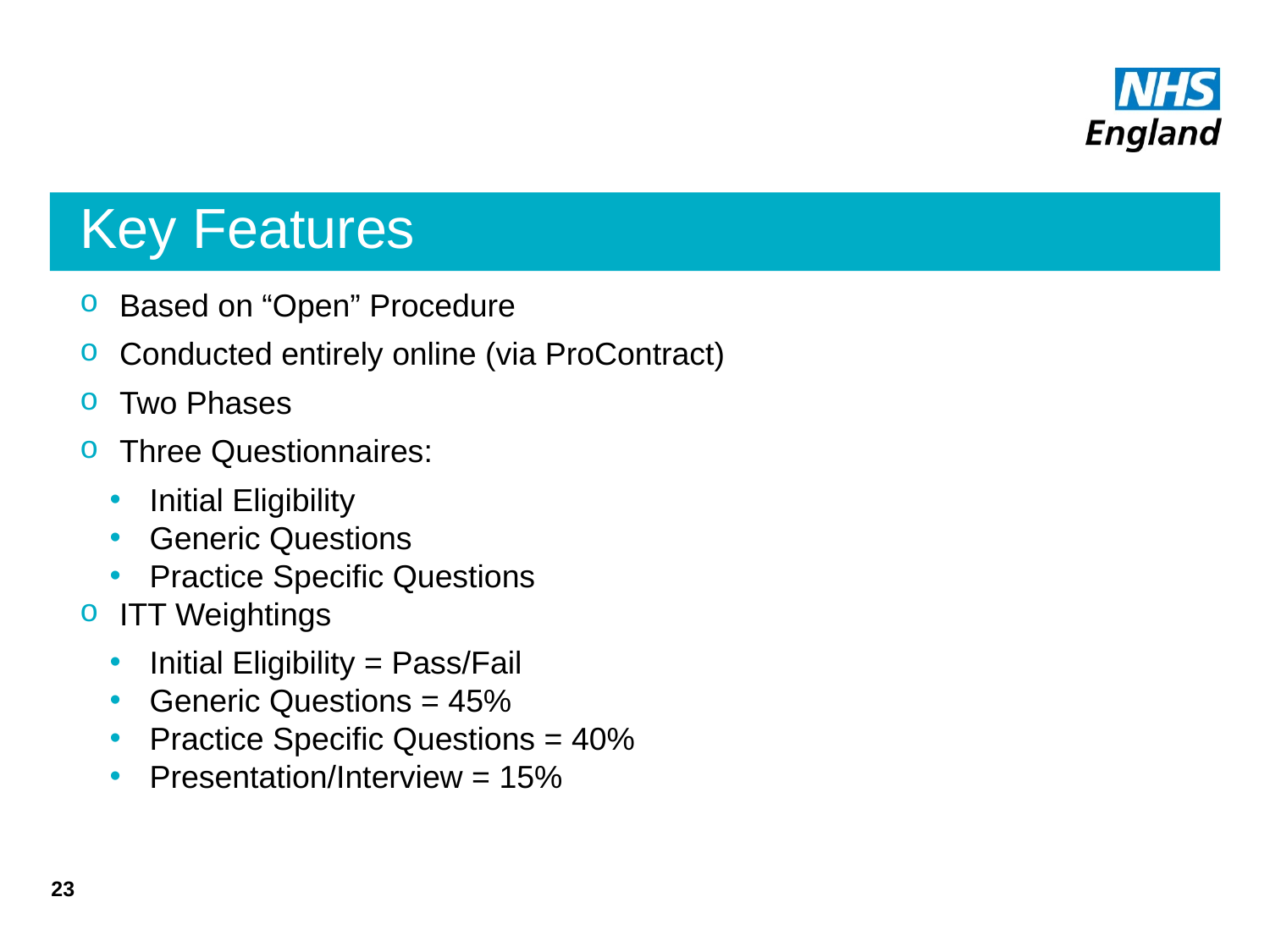

# Key Features
Based on “Open” Procedure
Conducted entirely online (via ProContract)
Two Phases
Three Questionnaires:
Initial Eligibility
Generic Questions
Practice Specific Questions
ITT Weightings
Initial Eligibility = Pass/Fail
Generic Questions = 45%
Practice Specific Questions = 40%
Presentation/Interview = 15%

23